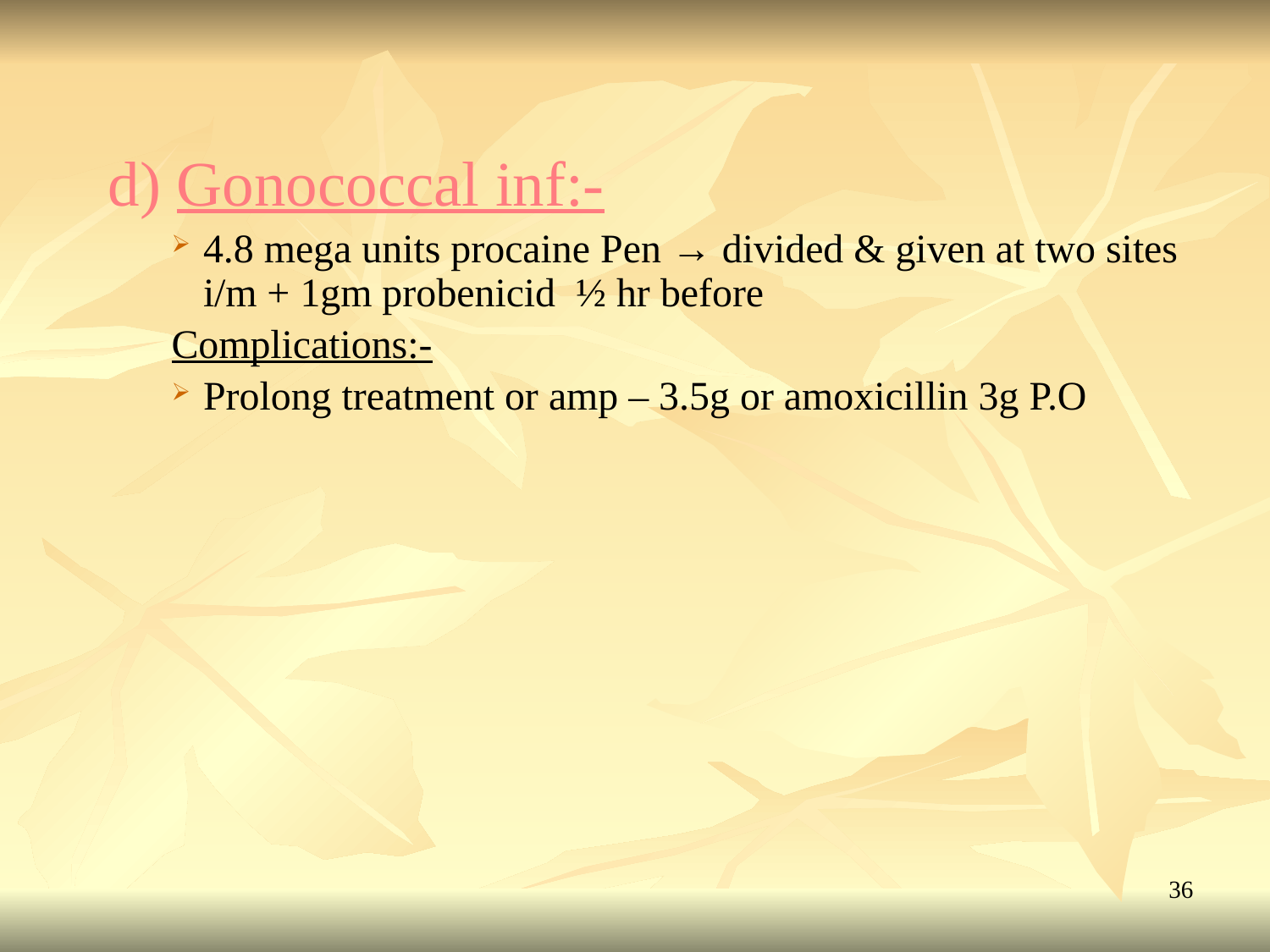

d) Gonococcal inf:-
4.8 mega units procaine Pen → divided & given at two sites   i/m + 1gm probenicid  ½ hr before
Complications:-
Prolong treatment or amp – 3.5g or amoxicillin 3g P.O

36